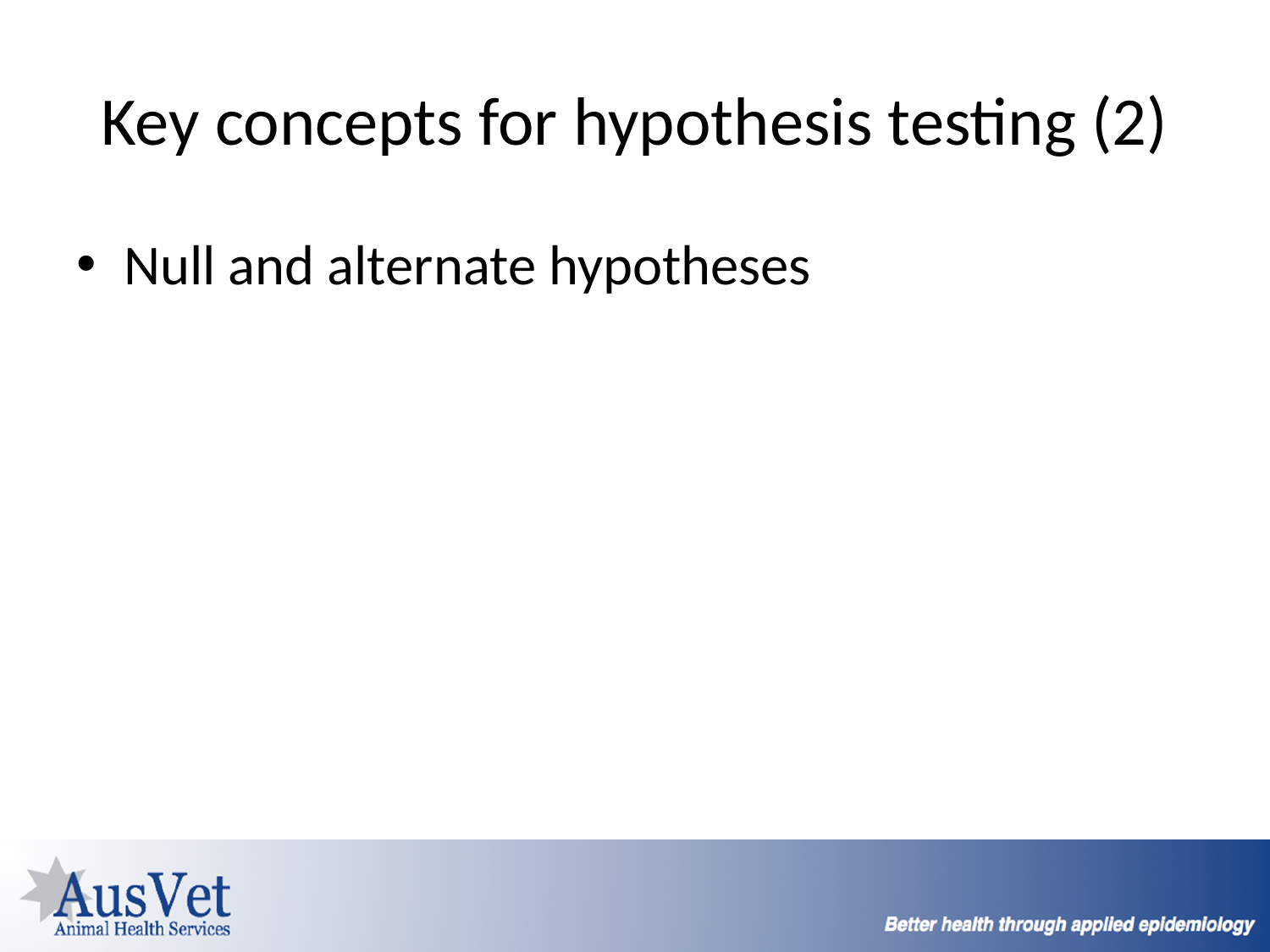

# Key concepts for hypothesis testing (2)
Null and alternate hypotheses